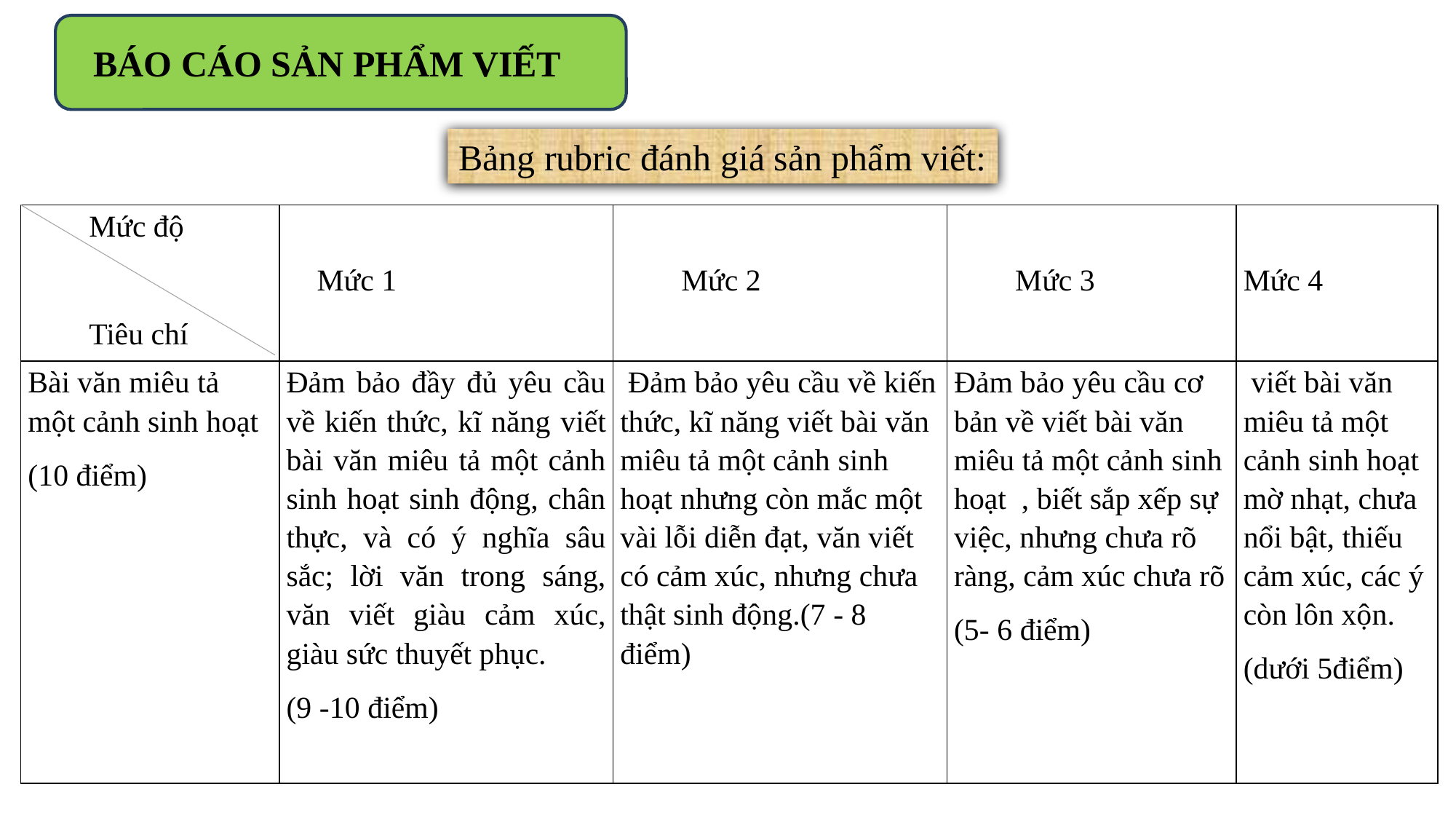

BÁO CÁO SẢN PHẨM VIẾT
Bảng rubric đánh giá sản phẩm viết:
| Mức độ   Tiêu chí | Mức 1 | Mức 2 | Mức 3 | Mức 4 |
| --- | --- | --- | --- | --- |
| Bài văn miêu tả một cảnh sinh hoạt (10 điểm) | Đảm bảo đầy đủ yêu cầu về kiến thức, kĩ năng viết bài văn miêu tả một cảnh sinh hoạt sinh động, chân thực, và có ý nghĩa sâu sắc; lời văn trong sáng, văn viết giàu cảm xúc, giàu sức thuyết phục. (9 -10 điểm) | Đảm bảo yêu cầu về kiến thức, kĩ năng viết bài văn miêu tả một cảnh sinh hoạt nhưng còn mắc một vài lỗi diễn đạt, văn viết có cảm xúc, nhưng chưa thật sinh động.(7 - 8 điểm) | Đảm bảo yêu cầu cơ bản về viết bài văn miêu tả một cảnh sinh hoạt , biết sắp xếp sự việc, nhưng chưa rõ ràng, cảm xúc chưa rõ (5- 6 điểm) | viết bài văn miêu tả một cảnh sinh hoạt mờ nhạt, chưa nổi bật, thiếu cảm xúc, các ý còn lôn xộn. (dưới 5điểm) |